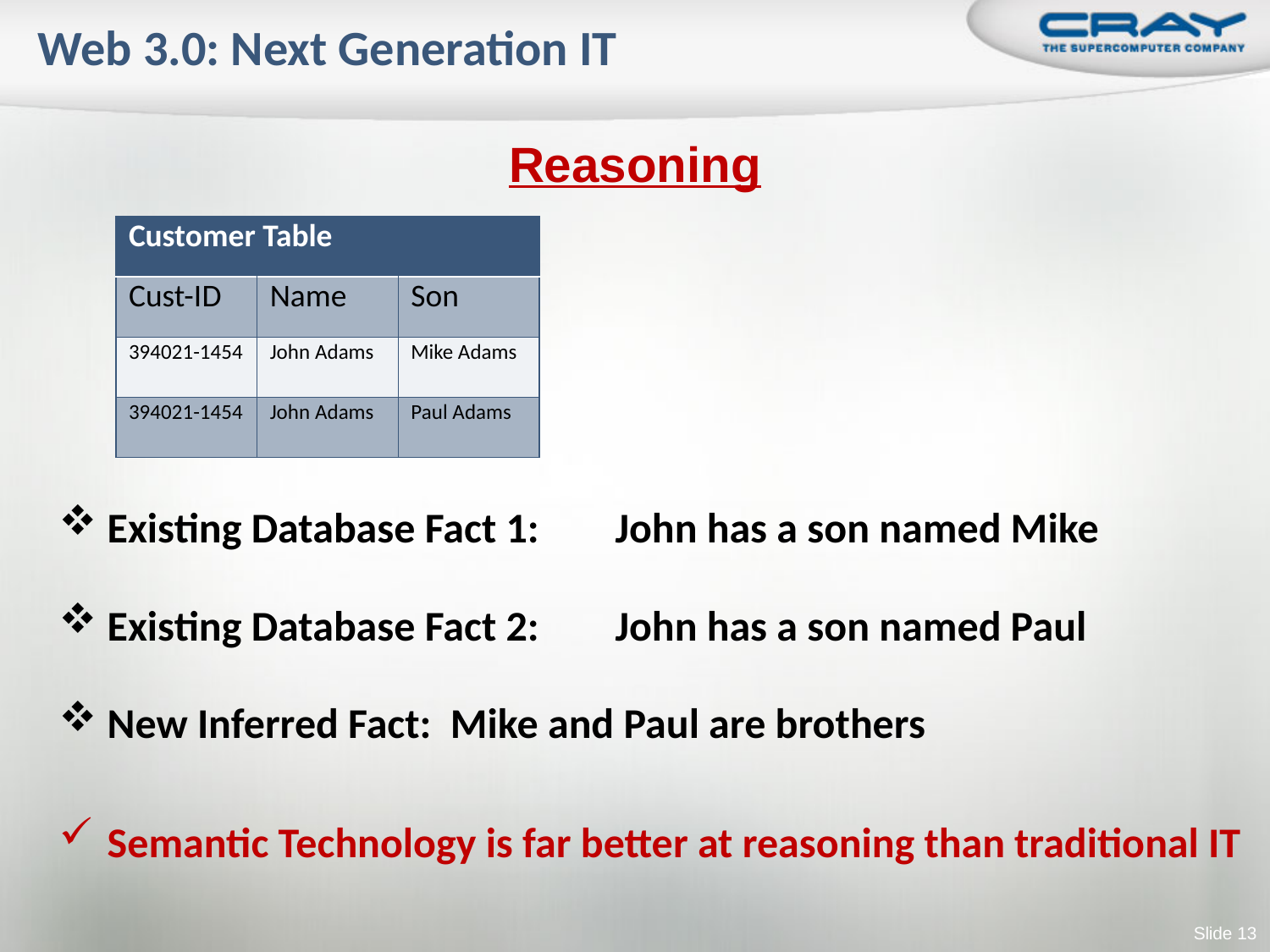

# Web 3.0: Next Generation IT
Reasoning

| Customer Table |  |  |
| --- | --- | --- |
| Cust-ID | Name | Son |
| 394021-1454 | John Adams | Mike Adams |
| 394021-1454 | John Adams | Paul Adams |

Existing Database Fact 1:	John has a son named Mike

Existing Database Fact 2:	John has a son named Paul

New Inferred Fact:  Mike and Paul are brothers

Semantic Technology is far better at reasoning than traditional IT

Slide 13